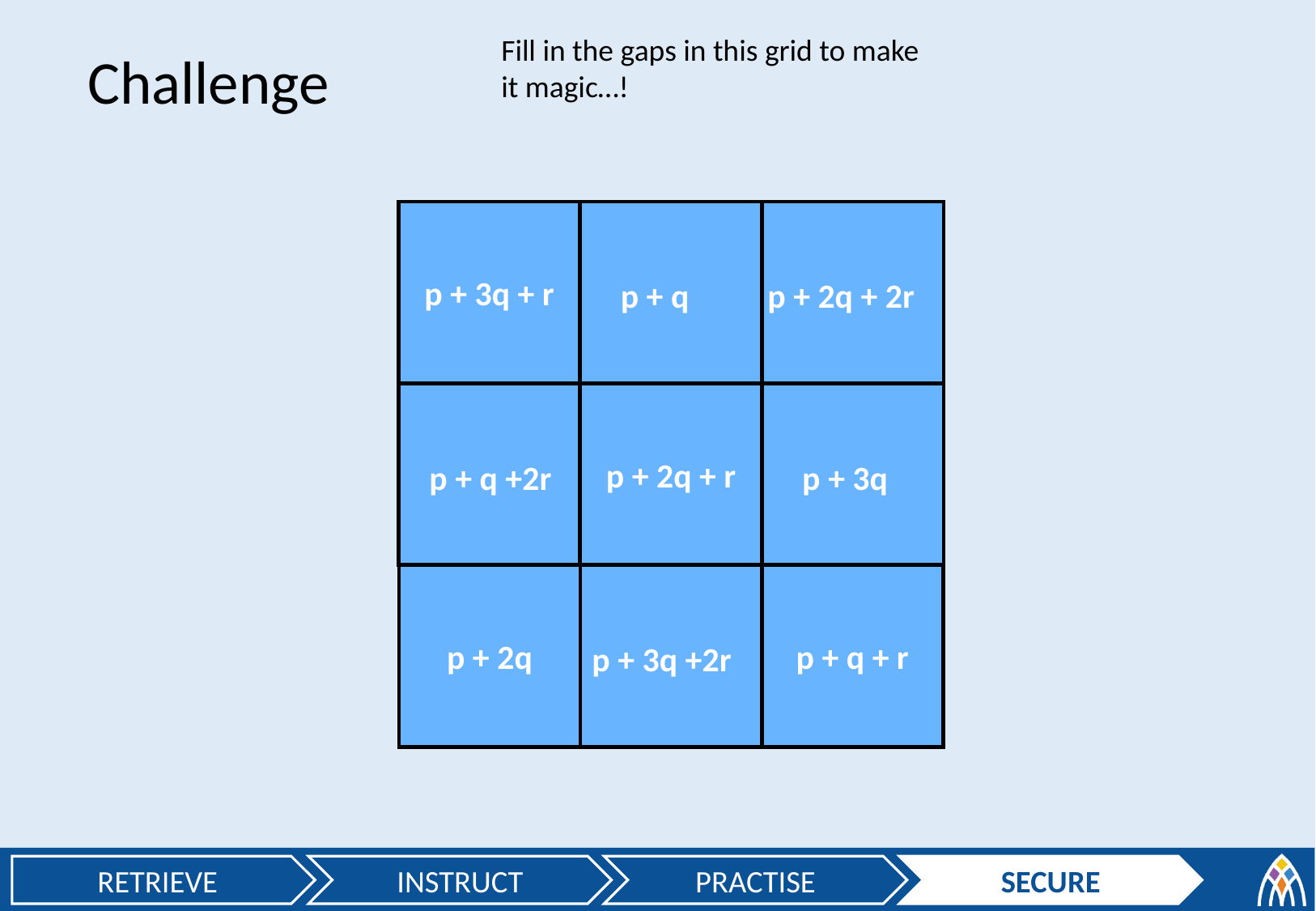

Fill in the gaps in this grid to make it magic…!
Challenge
p + 3q + r

p + q
p + 2q + 2r

p + 2q + r

p + q +2r
p + 3q
p + 2q

p + q + r
p + 3q +2r